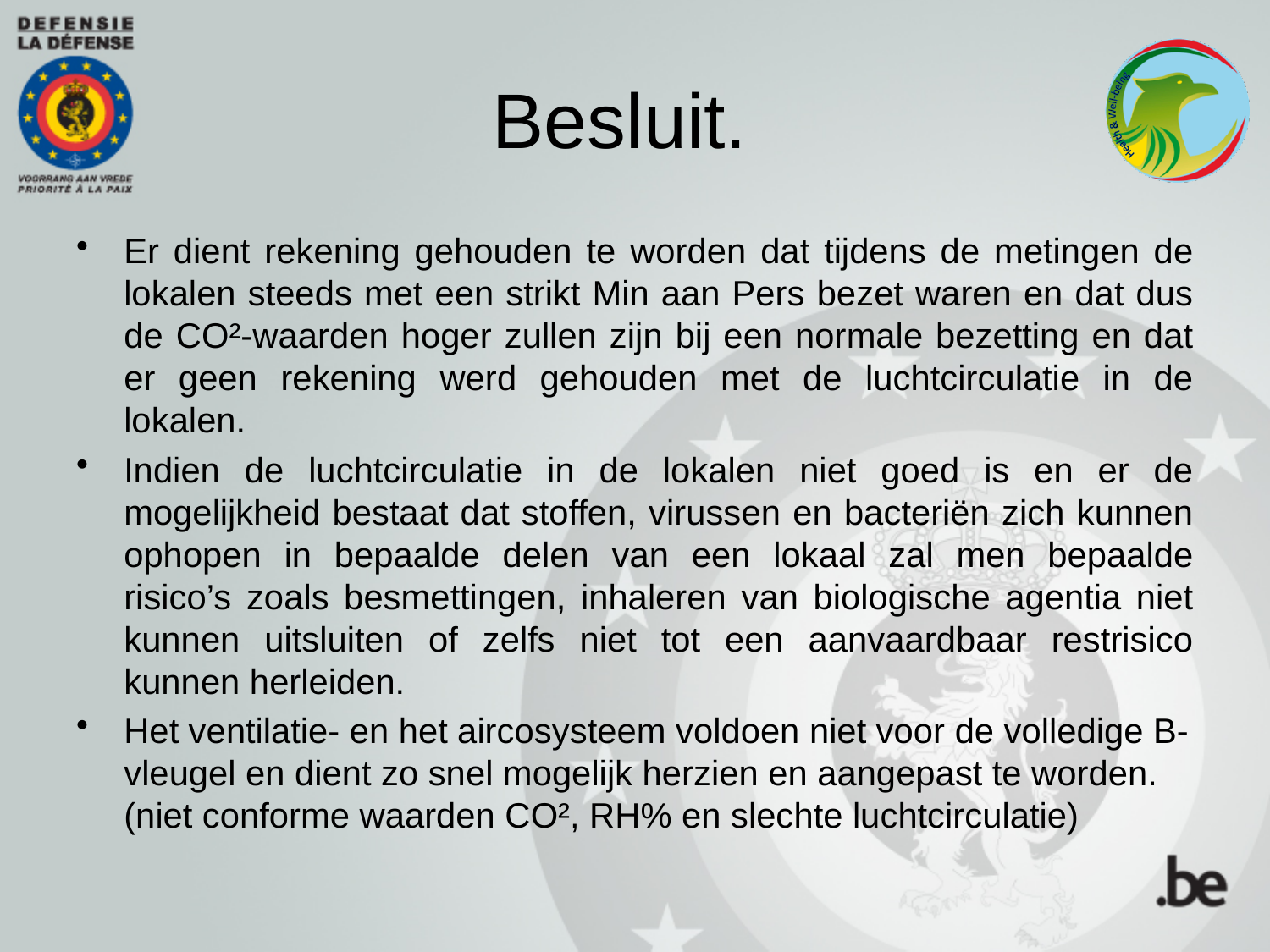

# Besluit.
Er dient rekening gehouden te worden dat tijdens de metingen de lokalen steeds met een strikt Min aan Pers bezet waren en dat dus de CO²-waarden hoger zullen zijn bij een normale bezetting en dat er geen rekening werd gehouden met de luchtcirculatie in de lokalen.
Indien de luchtcirculatie in de lokalen niet goed is en er de mogelijkheid bestaat dat stoffen, virussen en bacteriën zich kunnen ophopen in bepaalde delen van een lokaal zal men bepaalde risico’s zoals besmettingen, inhaleren van biologische agentia niet kunnen uitsluiten of zelfs niet tot een aanvaardbaar restrisico kunnen herleiden.
Het ventilatie- en het aircosysteem voldoen niet voor de volledige B-vleugel en dient zo snel mogelijk herzien en aangepast te worden.
(niet conforme waarden CO², RH% en slechte luchtcirculatie)